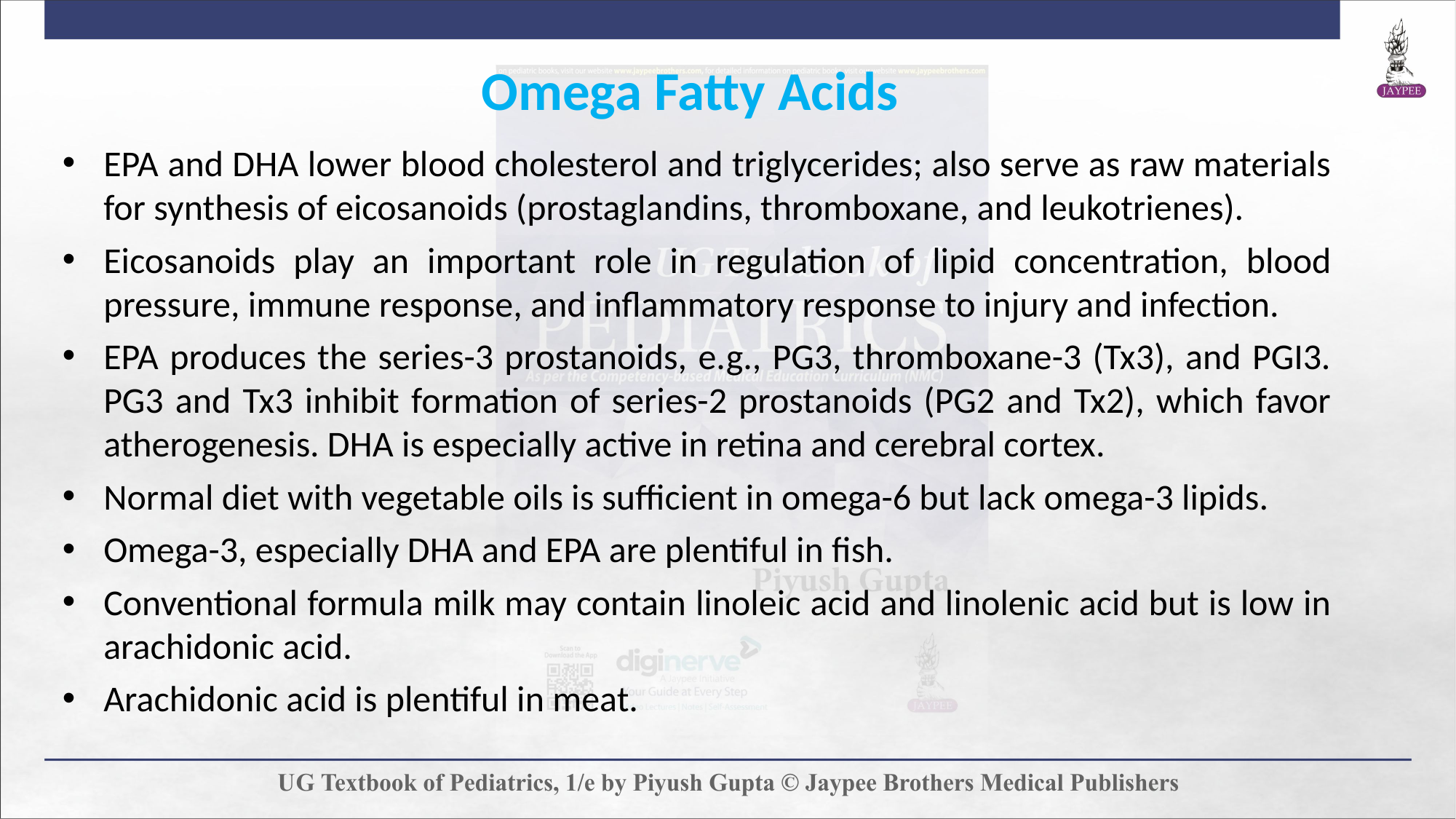

Omega Fatty Acids
EPA and DHA lower blood cholesterol and triglycerides; also serve as raw materials for synthesis of eicosanoids (prostaglandins, thromboxane, and leukotrienes).
Eicosanoids play an important role in regulation of lipid concentration, blood pressure, immune response, and inflammatory response to injury and infection.
EPA produces the series-3 prostanoids, e.g., PG3, thromboxane-3 (Tx3), and PGI3. PG3 and Tx3 inhibit formation of series-2 prostanoids (PG2 and Tx2), which favor atherogenesis. DHA is especially active in retina and cerebral cortex.
Normal diet with vegetable oils is sufficient in omega-6 but lack omega-3 lipids.
Omega-3, especially DHA and EPA are plentiful in fish.
Conventional formula milk may contain linoleic acid and linolenic acid but is low in arachidonic acid.
Arachidonic acid is plentiful in meat.